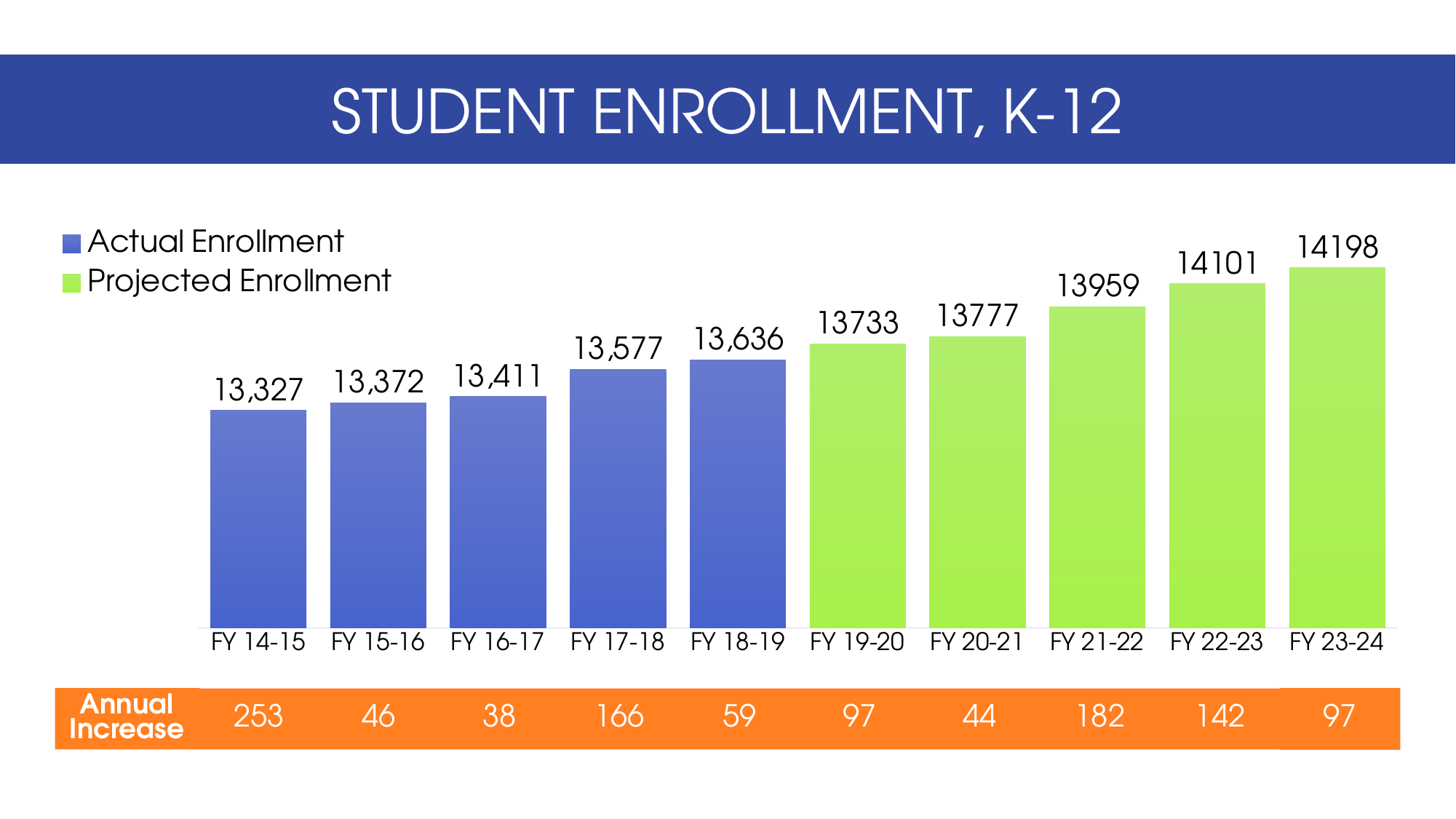

Student Enrollment, K-12

### Chart

| Category | Actual Enrollment | Projected Enrollment |
|---|---|---|
| FY 14-15 | 13327.0 | None |
| FY 15-16 | 13372.0 | None |
| FY 16-17 | 13411.0 | None |
| FY 17-18 | 13577.0 | None |
| FY 18-19 | 13636.0 | None |
| FY 19-20 | None | 13733.0 |
| FY 20-21 | None | 13777.0 |
| FY 21-22 | None | 13959.0 |
| FY 22-23 | None | 14101.0 |
| FY 23-24 | None | 14198.0 |
| Annual Increase | 253 | 46 | 38 | 166 | 59 | 97 | 44 | 182 | 142 | 97 |
| --- | --- | --- | --- | --- | --- | --- | --- | --- | --- | --- |